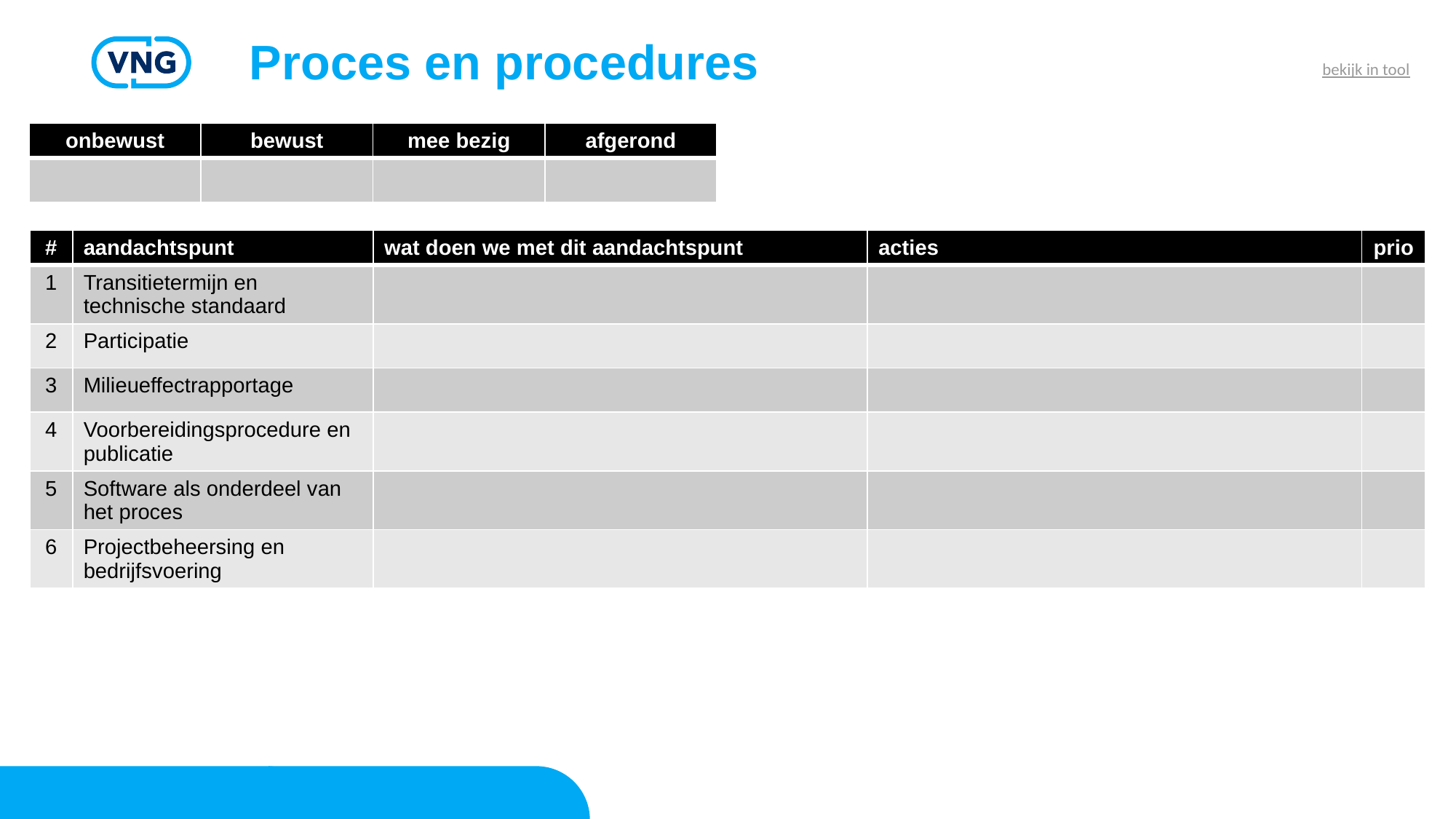

# Proces en procedures
bekijk in tool
| onbewust | bewust | mee bezig | afgerond |
| --- | --- | --- | --- |
|  |  |  |  |
| # | aandachtspunt | wat doen we met dit aandachtspunt | acties | prio |
| --- | --- | --- | --- | --- |
| 1 | Transitietermijn en technische standaard |  |  |  |
| 2 | Participatie |  |  |  |
| 3 | Milieueffectrapportage |  |  |  |
| 4 | Voorbereidingsprocedure en publicatie |  |  |  |
| 5 | Software als onderdeel van het proces |  |  |  |
| 6 | Projectbeheersing en bedrijfsvoering |  |  |  |